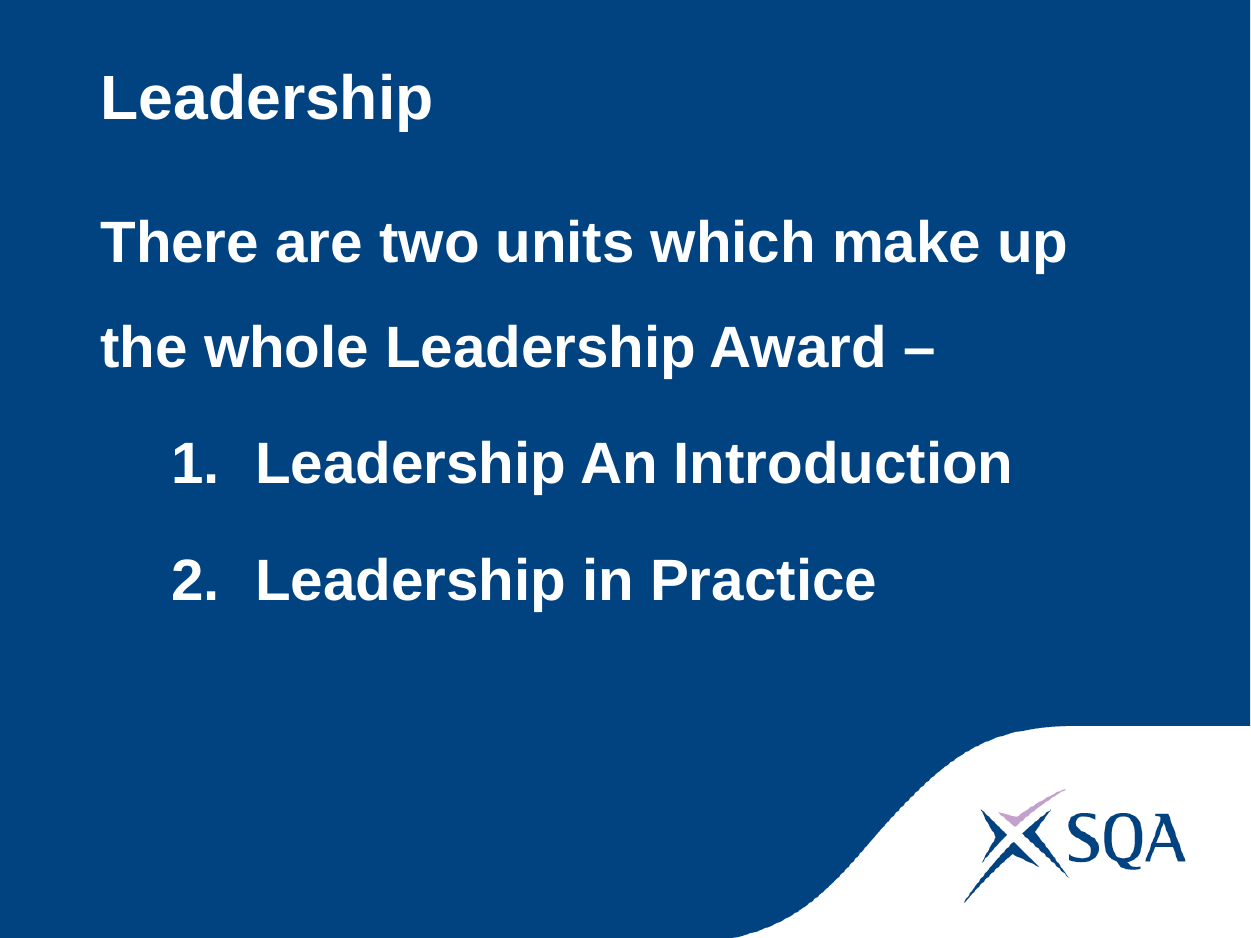

# Leadership
There are two units which make up the whole Leadership Award –
Leadership An Introduction
Leadership in Practice